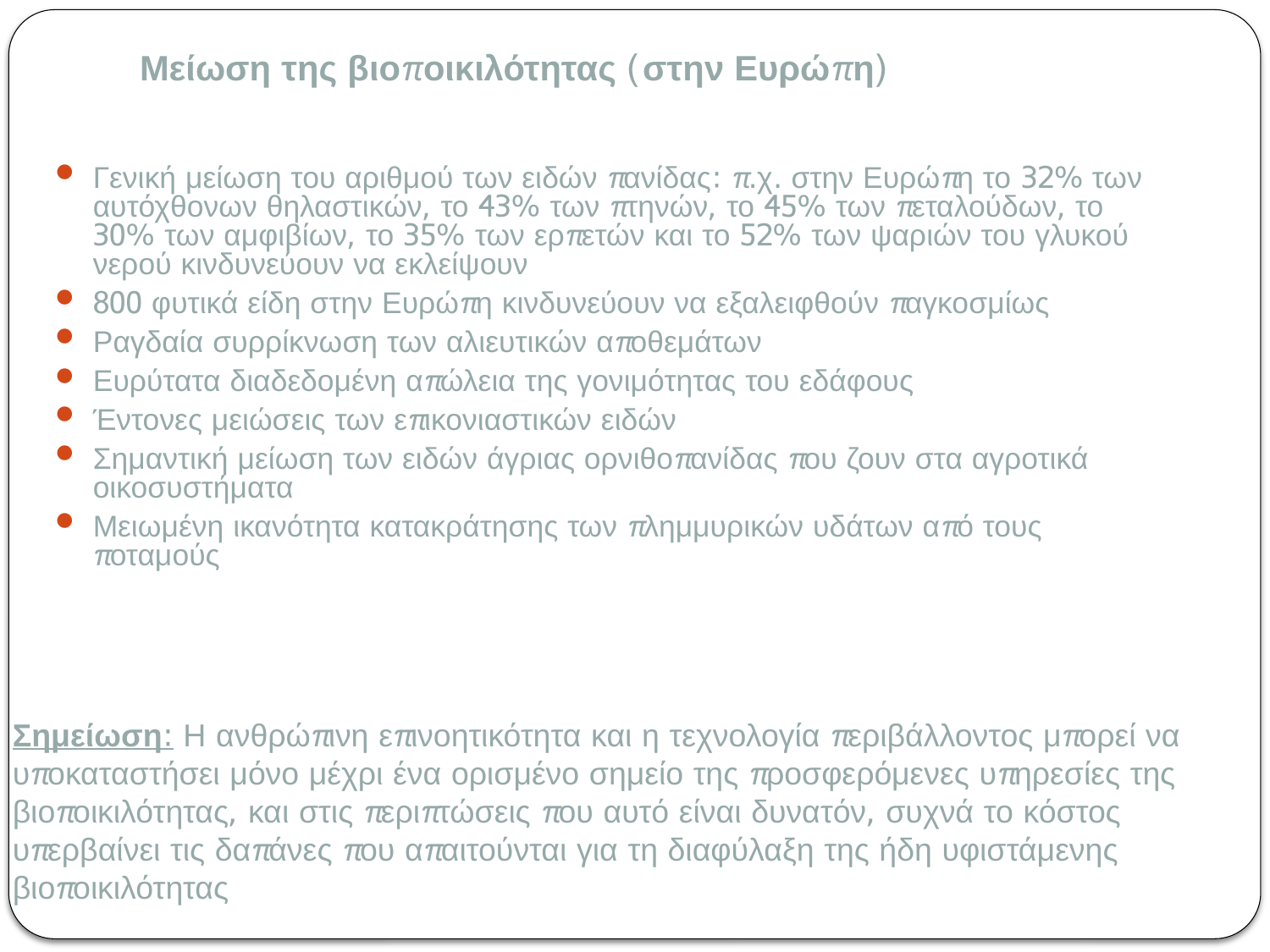

# Μείωση της βιοποικιλότητας (στην Ευρώπη)
Γενική μείωση του αριθμού των ειδών πανίδας: π.χ. στην Ευρώπη το 32% των αυτόχθονων θηλαστικών, το 43% των πτηνών, το 45% των πεταλούδων, το 30% των αμφιβίων, το 35% των ερπετών και το 52% των ψαριών του γλυκού νερού κινδυνεύουν να εκλείψουν
800 φυτικά είδη στην Ευρώπη κινδυνεύουν να εξαλειφθούν παγκοσμίως
Ραγδαία συρρίκνωση των αλιευτικών αποθεμάτων
Ευρύτατα διαδεδομένη απώλεια της γονιμότητας του εδάφους
Έντονες μειώσεις των επικονιαστικών ειδών
Σημαντική μείωση των ειδών άγριας ορνιθοπανίδας που ζουν στα αγροτικά οικοσυστήματα
Μειωμένη ικανότητα κατακράτησης των πλημμυρικών υδάτων από τους ποταμούς
Σημείωση: Η ανθρώπινη επινοητικότητα και η τεχνολογία περιβάλλοντος μπορεί να υποκαταστήσει μόνο μέχρι ένα ορισμένο σημείο της προσφερόμενες υπηρεσίες της βιοποικιλότητας, και στις περιπτώσεις που αυτό είναι δυνατόν, συχνά το κόστος υπερβαίνει τις δαπάνες που απαιτούνται για τη διαφύλαξη της ήδη υφιστάμενης βιοποικιλότητας